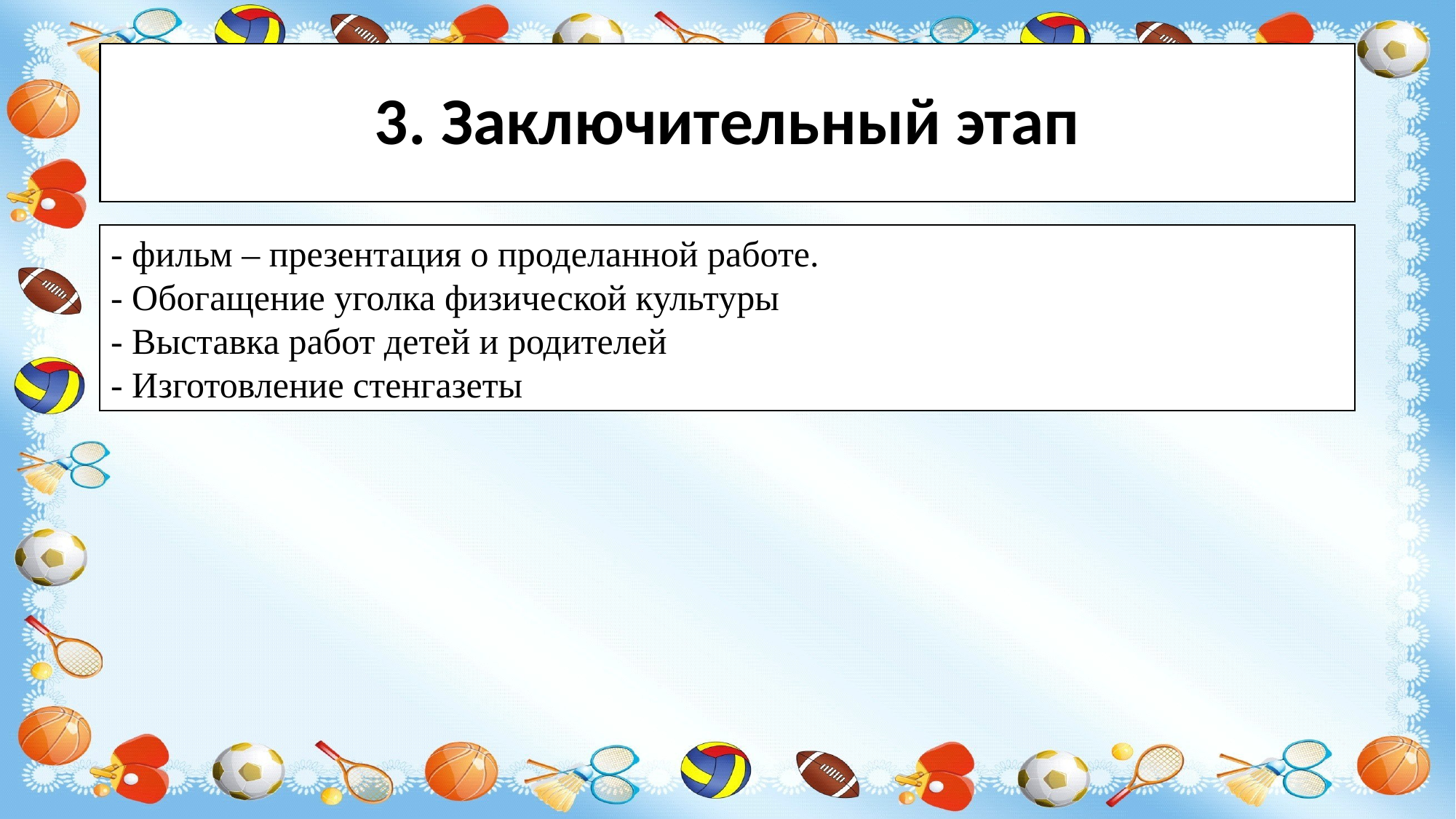

# 3. Заключительный этап
- фильм – презентация о проделанной работе.
- Обогащение уголка физической культуры
- Выставка работ детей и родителей
- Изготовление стенгазеты